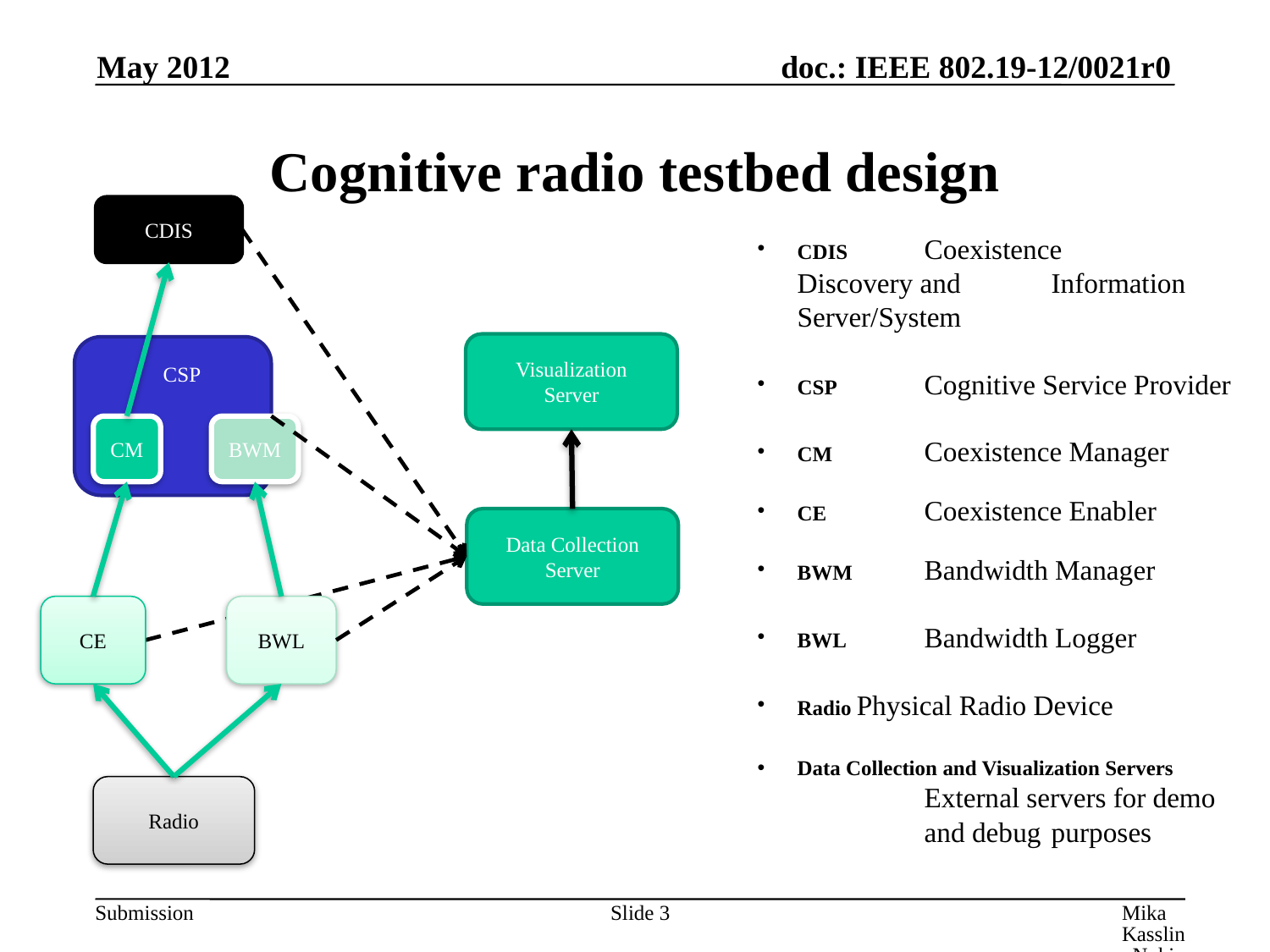

May 2012
# Cognitive radio testbed design
CDIS
CDIS	Coexistence 	Discovery and 	Information Server/System

CSP	Cognitive Service Provider

CM	Coexistence Manager

CE	Coexistence Enabler

BWM	Bandwidth Manager

BWL	Bandwidth Logger

Radio Physical Radio Device

Data Collection and Visualization Servers
	External servers for demo 	and debug 	purposes
Visualization
Server

CSP
CM
BWM
Data Collection Server
CE
BWL
Radio
Slide 3
Mika Kasslin, Nokia